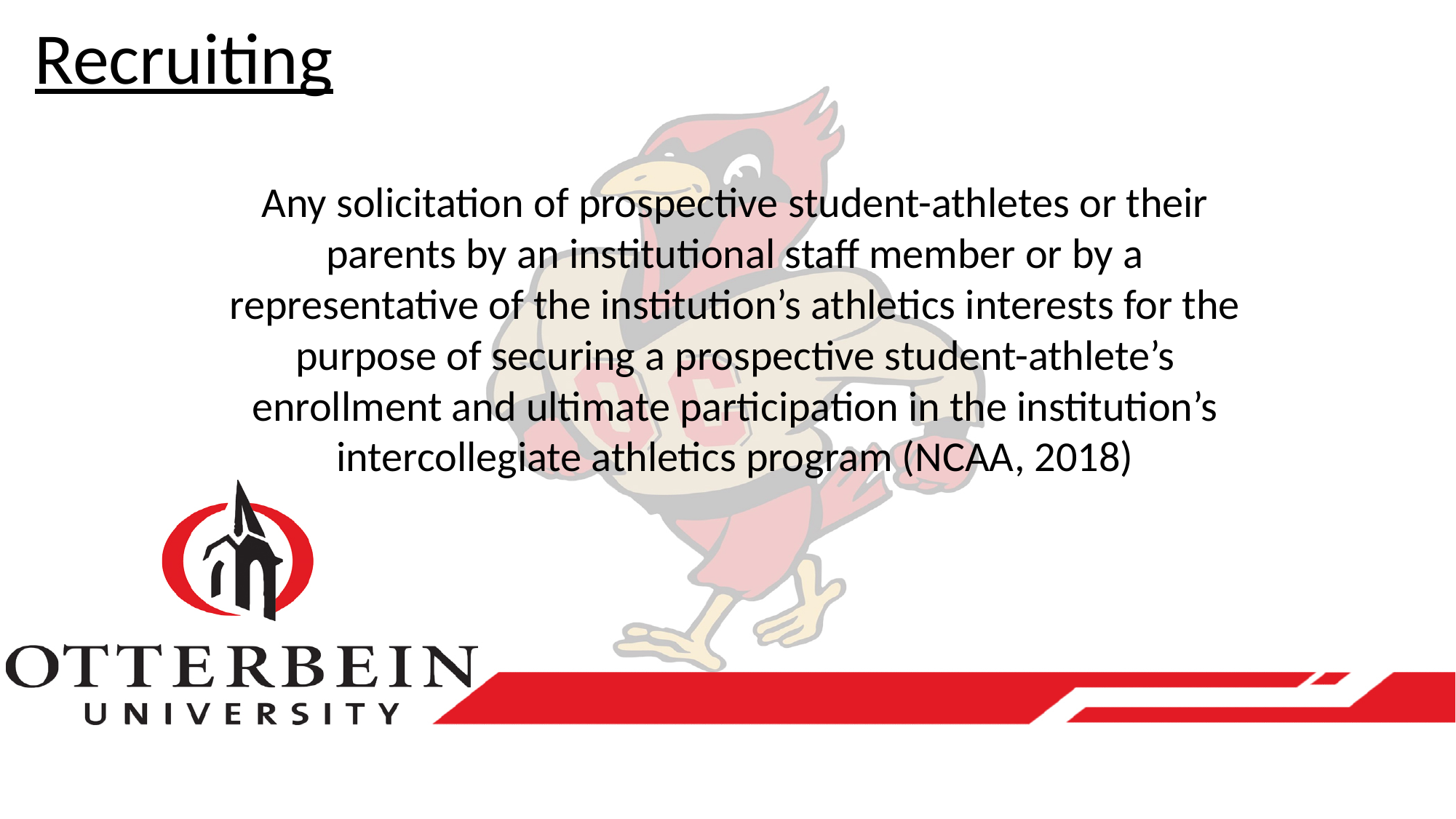

Recruiting
Any solicitation of prospective student-athletes or their parents by an institutional staff member or by a representative of the institution’s athletics interests for the purpose of securing a prospective student-athlete’s enrollment and ultimate participation in the institution’s intercollegiate athletics program (NCAA, 2018)